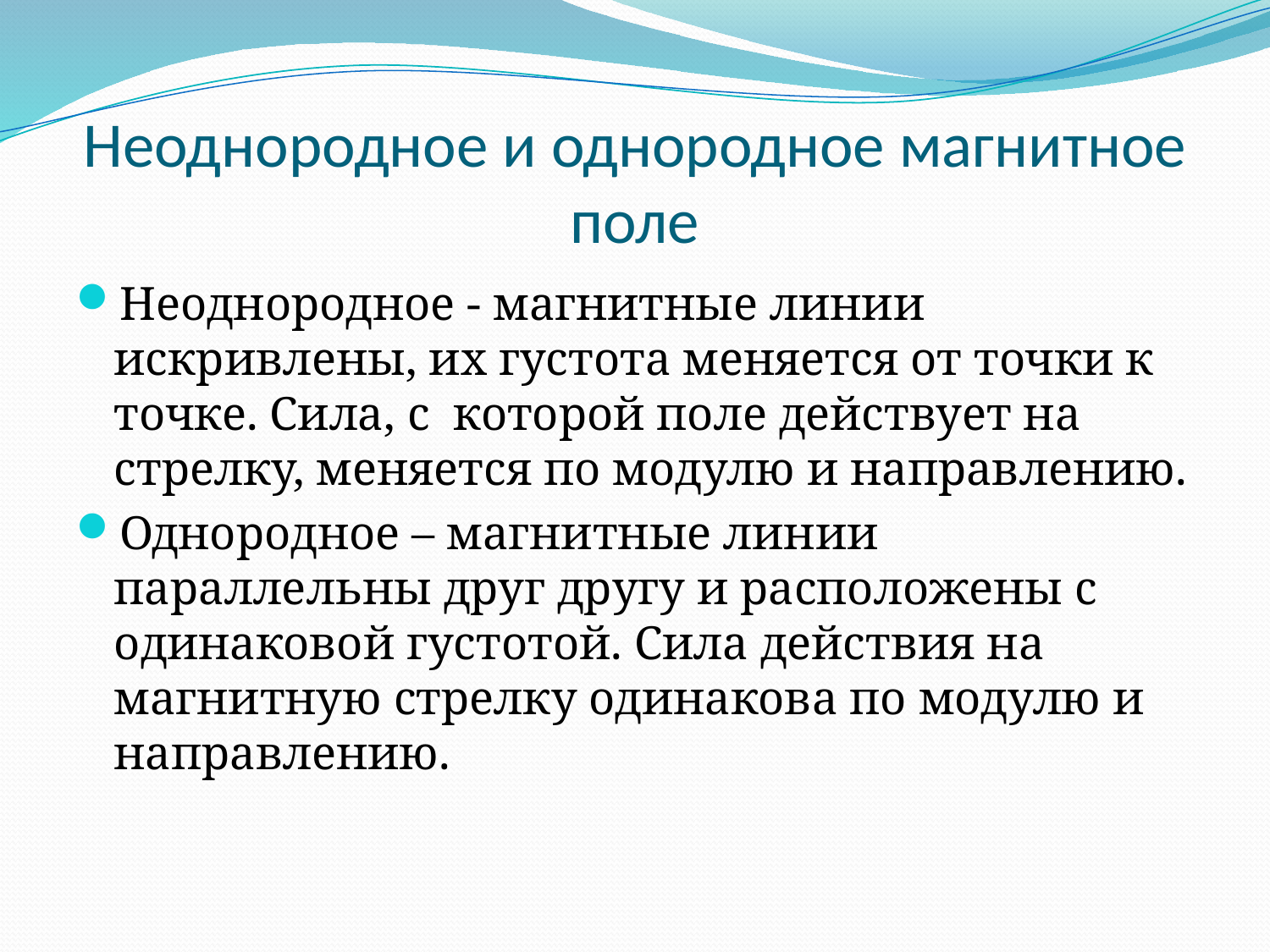

# Неоднородное и однородное магнитное поле
Неоднородное - магнитные линии искривлены, их густота меняется от точки к точке. Сила, с  которой поле действует на стрелку, меняется по модулю и направлению.
Однородное – магнитные линии параллельны друг другу и расположены с одинаковой густотой. Сила действия на магнитную стрелку одинакова по модулю и направлению.